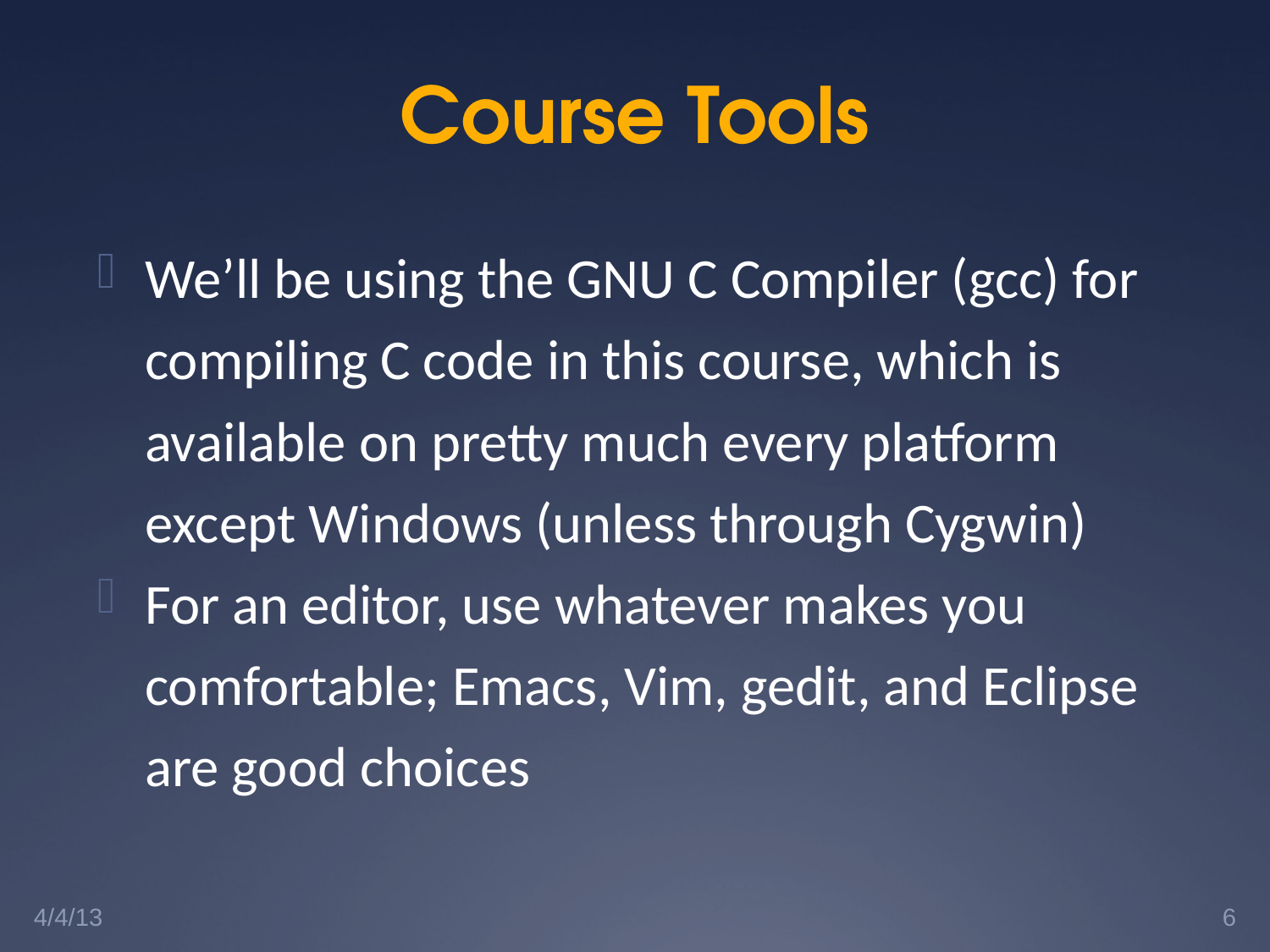

# Course Tools
We’ll be using the GNU C Compiler (gcc) for compiling C code in this course, which is available on pretty much every platform except Windows (unless through Cygwin)
For an editor, use whatever makes you comfortable; Emacs, Vim, gedit, and Eclipse are good choices
4/4/13
6